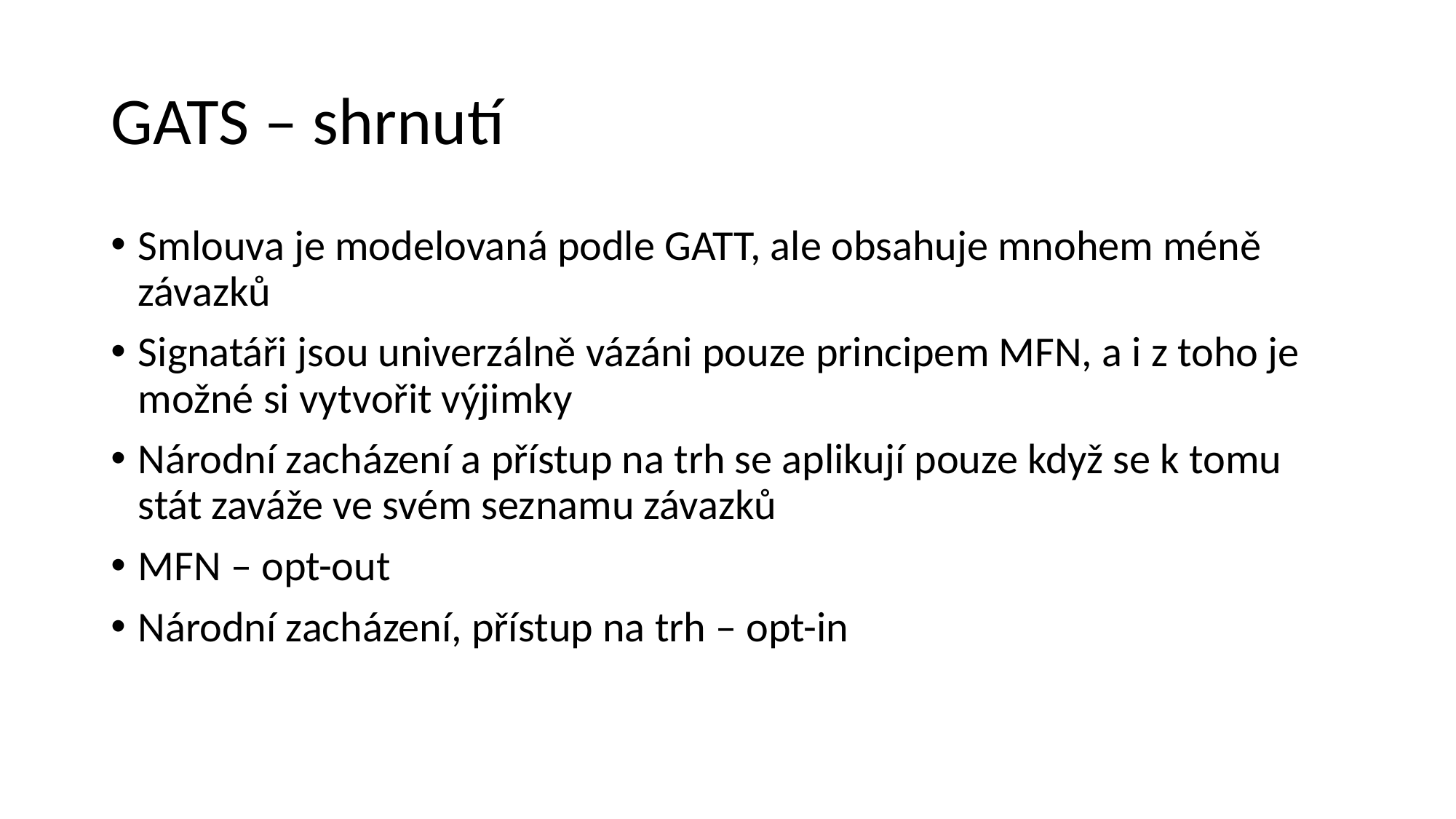

# GATS – shrnutí
Smlouva je modelovaná podle GATT, ale obsahuje mnohem méně závazků
Signatáři jsou univerzálně vázáni pouze principem MFN, a i z toho je možné si vytvořit výjimky
Národní zacházení a přístup na trh se aplikují pouze když se k tomu stát zaváže ve svém seznamu závazků
MFN – opt-out
Národní zacházení, přístup na trh – opt-in